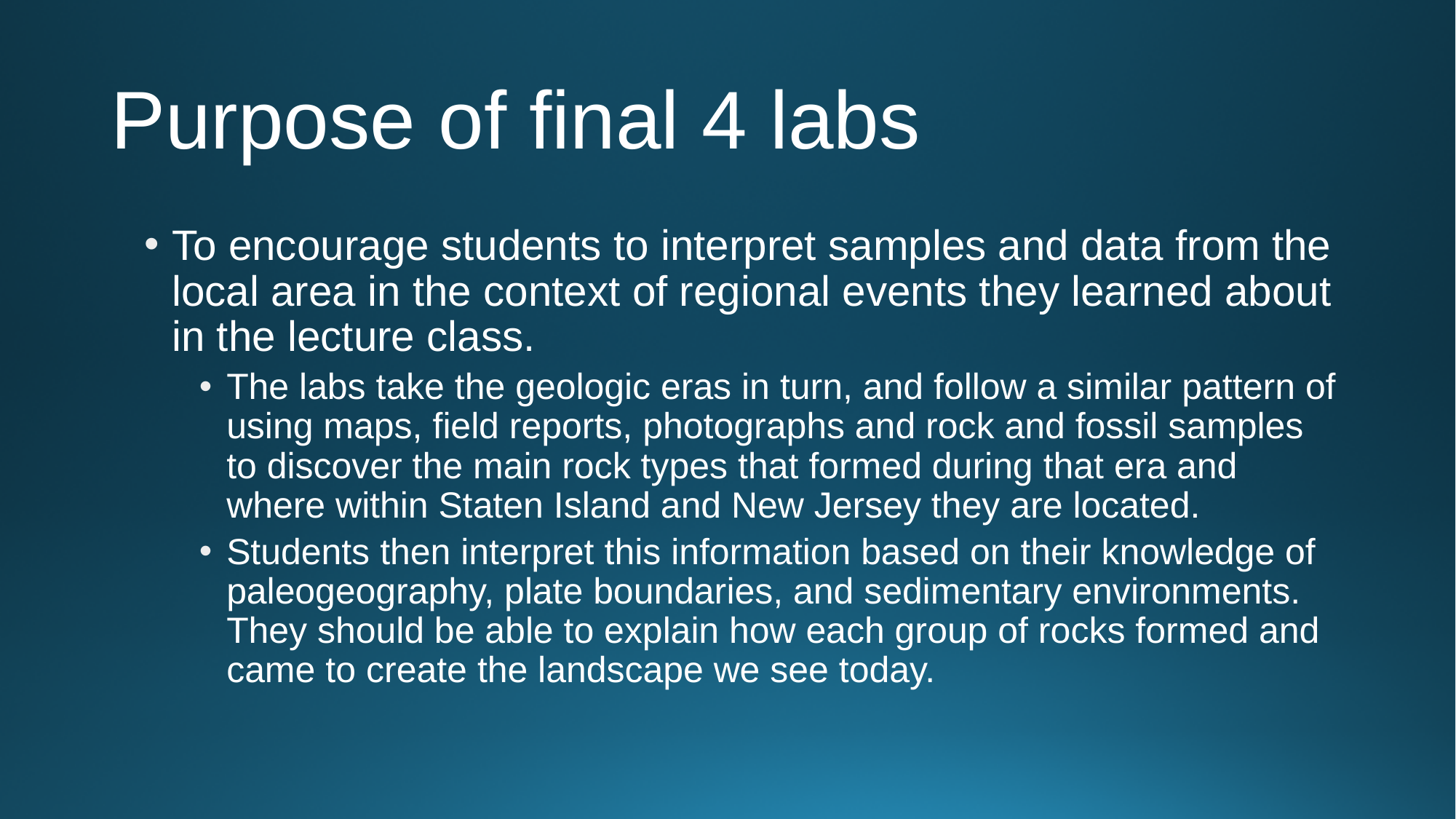

# Purpose of final 4 labs
To encourage students to interpret samples and data from the local area in the context of regional events they learned about in the lecture class.
The labs take the geologic eras in turn, and follow a similar pattern of using maps, field reports, photographs and rock and fossil samples to discover the main rock types that formed during that era and where within Staten Island and New Jersey they are located.
Students then interpret this information based on their knowledge of paleogeography, plate boundaries, and sedimentary environments. They should be able to explain how each group of rocks formed and came to create the landscape we see today.